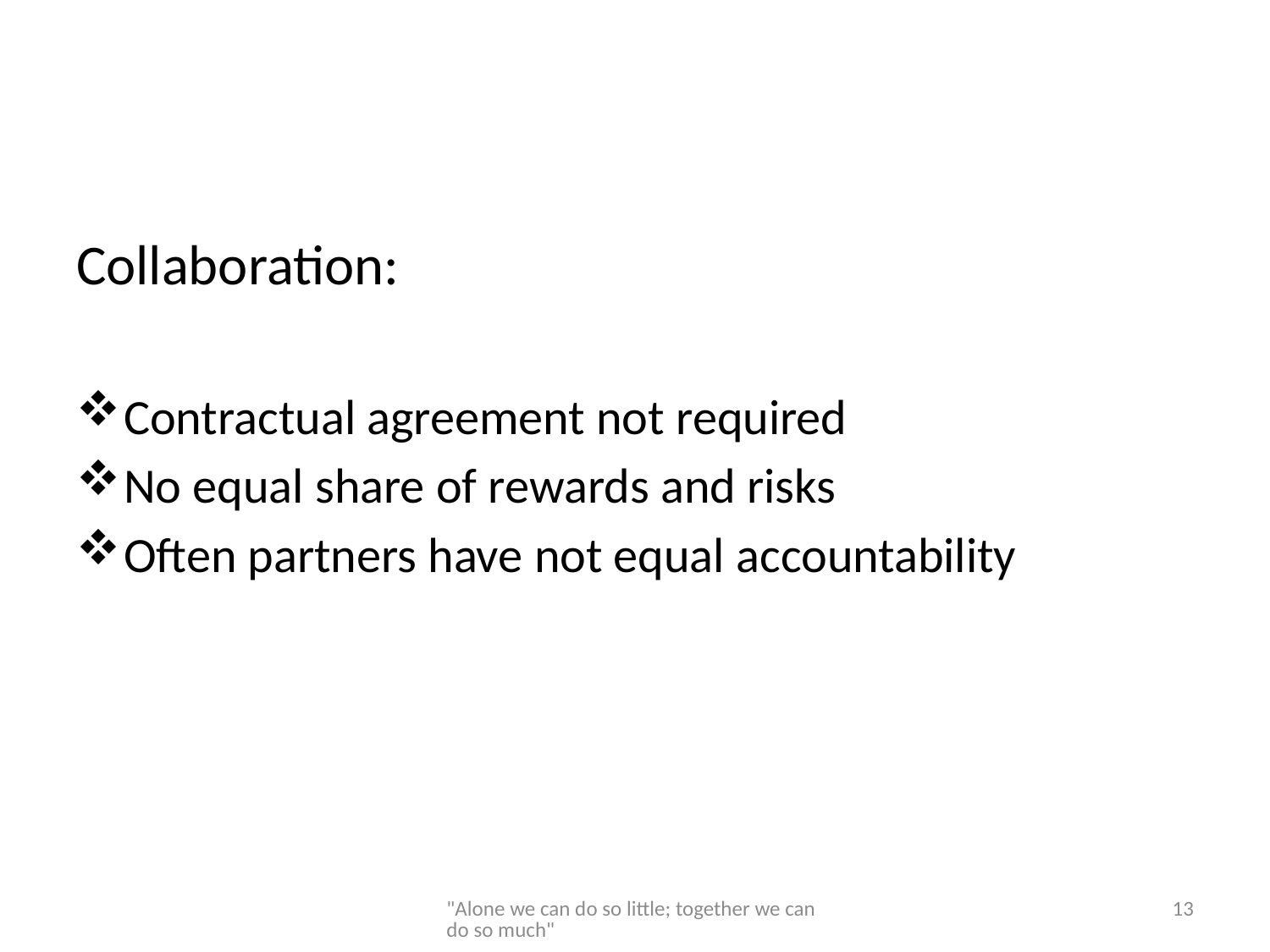

Collaboration:

Contractual agreement not required
No equal share of rewards and risks
Often partners have not equal accountability

"Alone we can do so little; together we can do so much"
13